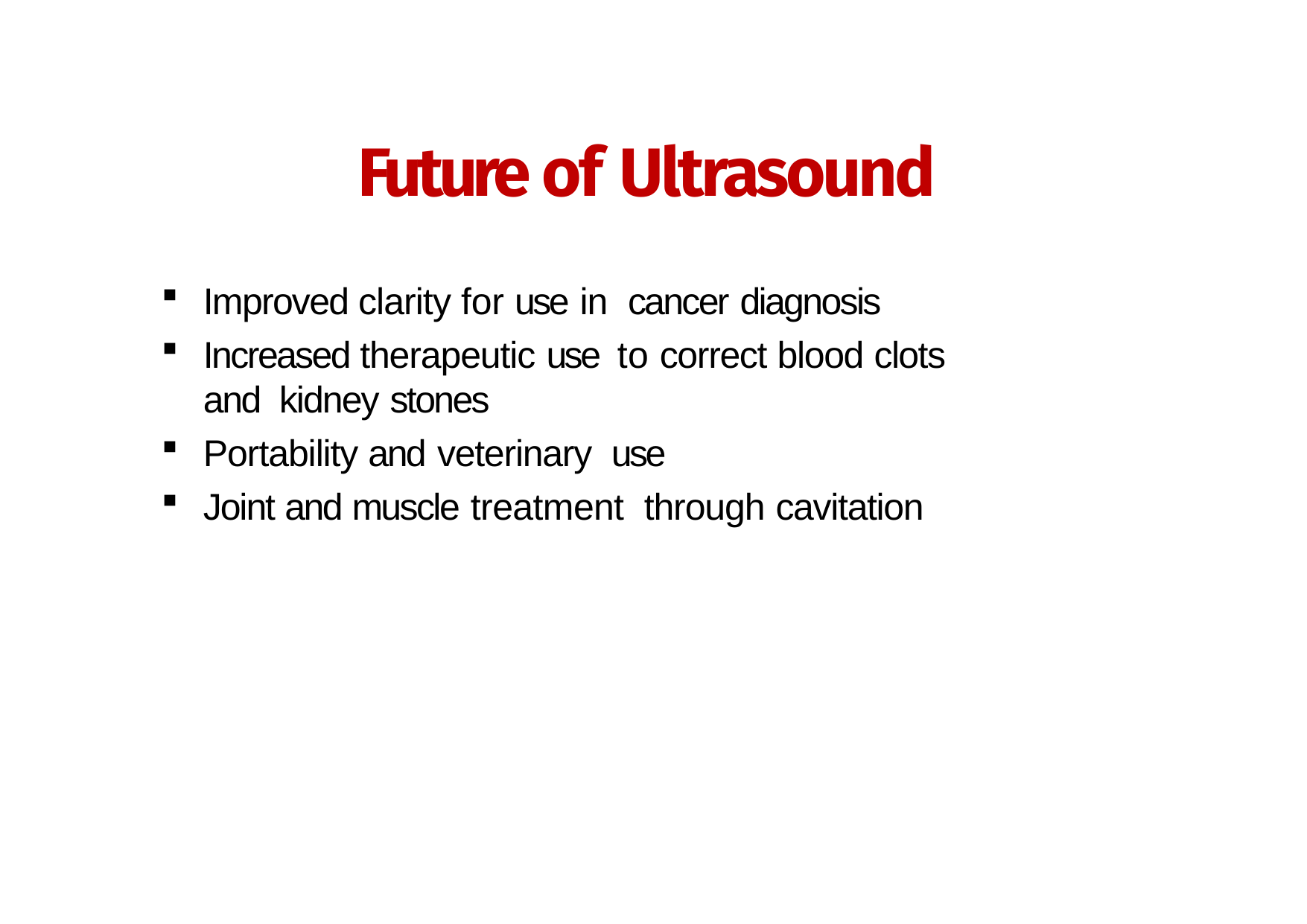

# Future of Ultrasound
Improved clarity for use in  cancer diagnosis
Increased therapeutic use  to correct blood clots and  kidney stones
Portability and veterinary  use
Joint and muscle treatment  through cavitation